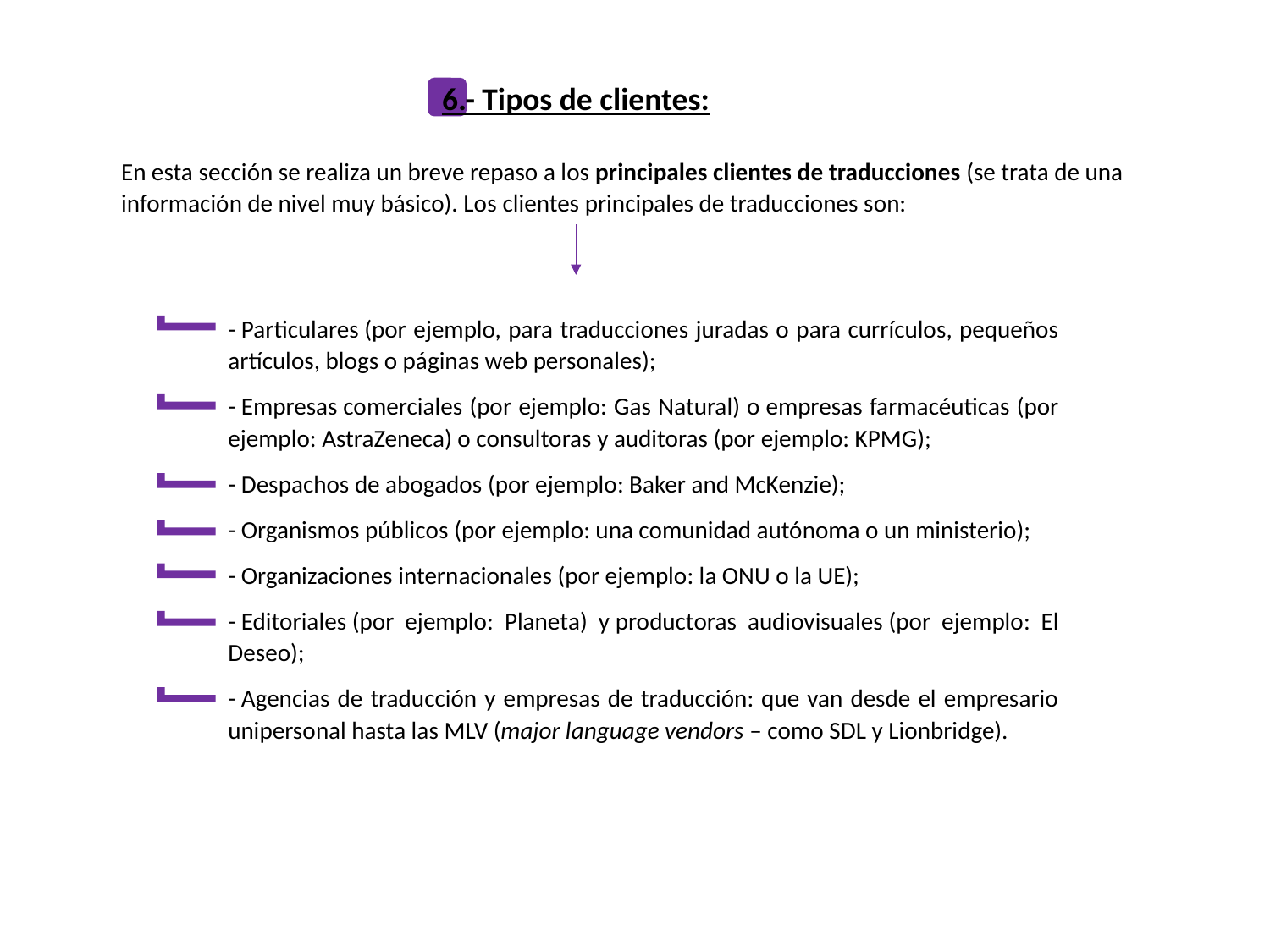

6.- Tipos de clientes:

En esta sección se realiza un breve repaso a los principales clientes de traducciones (se trata de una información de nivel muy básico). Los clientes principales de traducciones son:
- Particulares (por ejemplo, para traducciones juradas o para currículos, pequeños artículos, blogs o páginas web personales);
- Empresas comerciales (por ejemplo: Gas Natural) o empresas farmacéuticas (por ejemplo: AstraZeneca) o consultoras y auditoras (por ejemplo: KPMG);
- Despachos de abogados (por ejemplo: Baker and McKenzie);
- Organismos públicos (por ejemplo: una comunidad autónoma o un ministerio);
- Organizaciones internacionales (por ejemplo: la ONU o la UE);
- Editoriales (por ejemplo: Planeta) y productoras audiovisuales (por ejemplo: El Deseo);
- Agencias de traducción y empresas de traducción: que van desde el empresario unipersonal hasta las MLV (major language vendors – como SDL y Lionbridge).